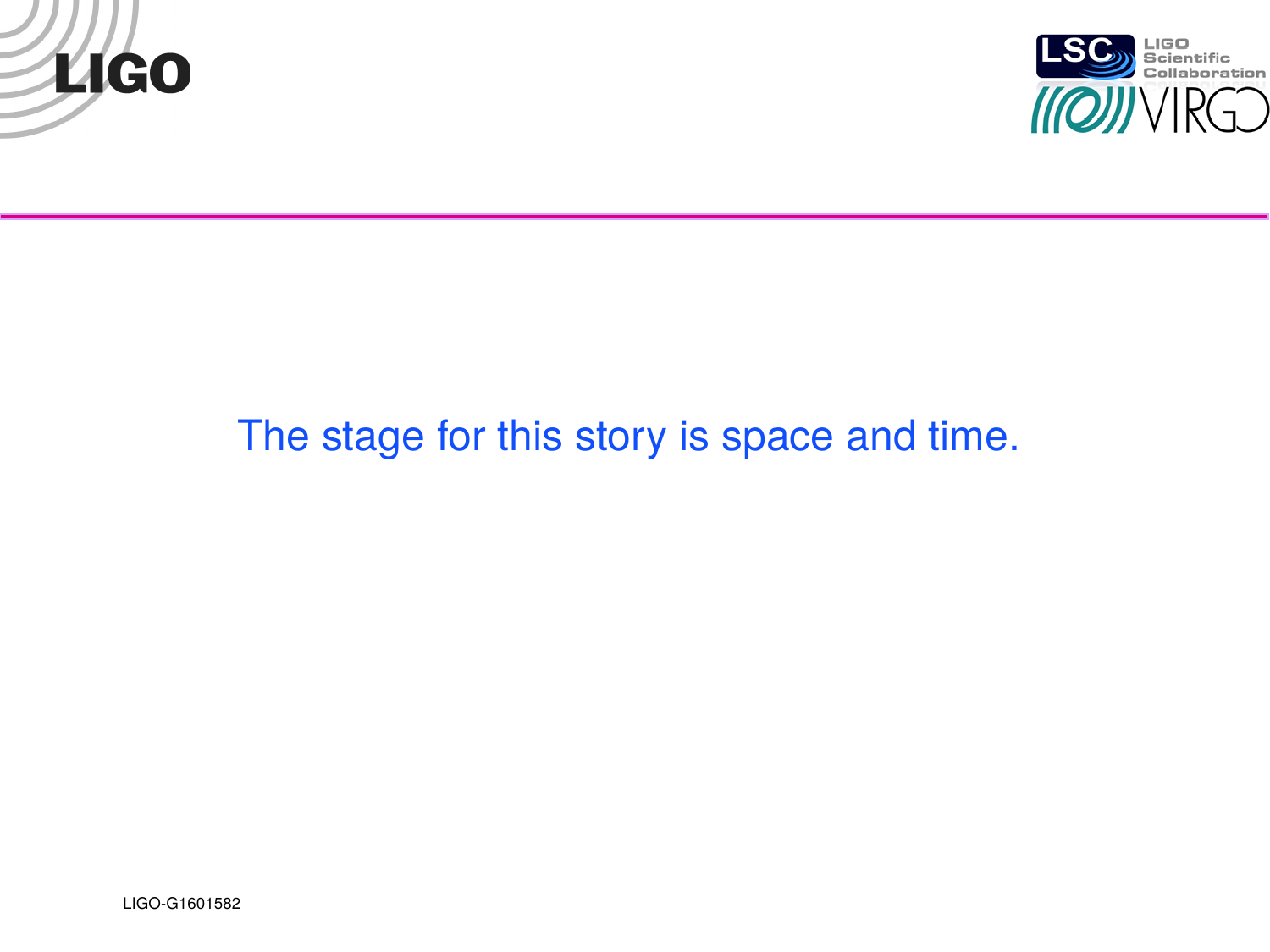

The stage for this story is space and time.